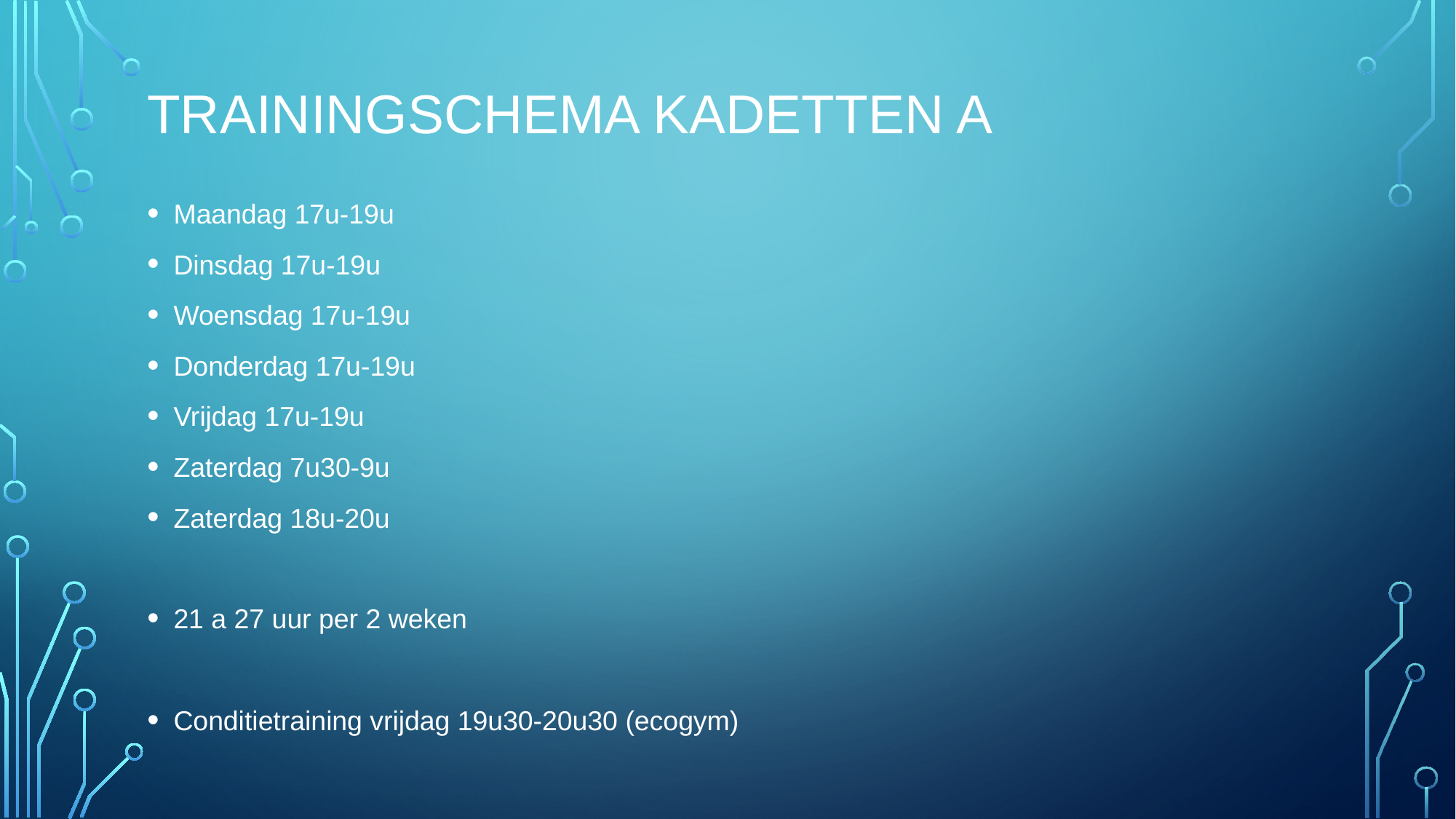

# Trainingschema Kadetten A
Maandag 17u-19u
Dinsdag 17u-19u
Woensdag 17u-19u
Donderdag 17u-19u
Vrijdag 17u-19u
Zaterdag 7u30-9u
Zaterdag 18u-20u

21 a 27 uur per 2 weken

Conditietraining vrijdag 19u30-20u30 (ecogym)